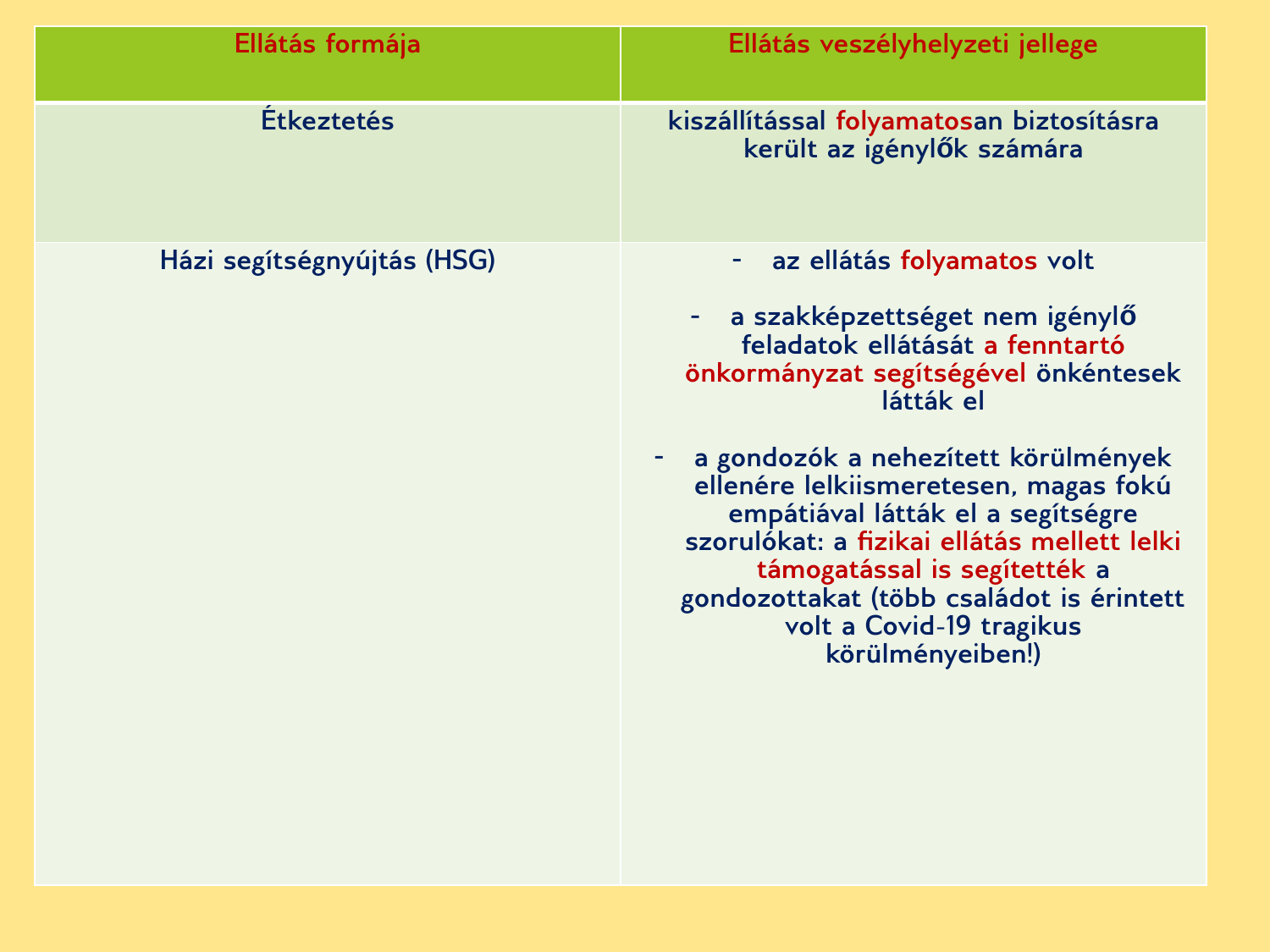

| Ellátás formája | Ellátás veszélyhelyzeti jellege |
| --- | --- |
| Étkeztetés | kiszállítással folyamatosan biztosításra került az igénylők számára |
| Házi segítségnyújtás (HSG) | az ellátás folyamatos volt a szakképzettséget nem igénylő feladatok ellátását a fenntartó önkormányzat segítségével önkéntesek látták el a gondozók a nehezített körülmények ellenére lelkiismeretesen, magas fokú empátiával látták el a segítségre szorulókat: a fizikai ellátás mellett lelki támogatással is segítették a gondozottakat (több családot is érintett volt a Covid-19 tragikus körülményeiben!) |